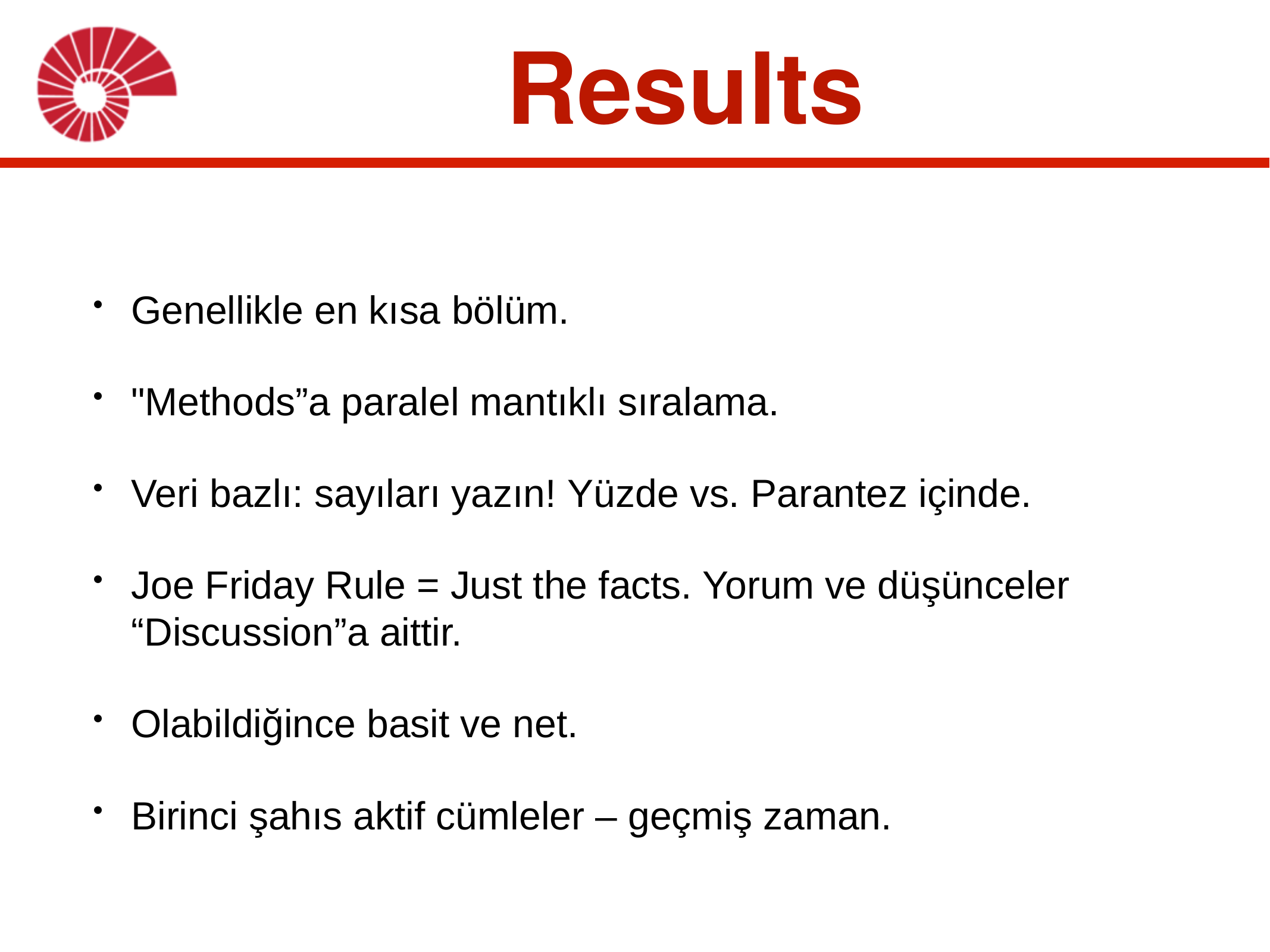

# Results
Genellikle en kısa bölüm.
"Methods”a paralel mantıklı sıralama.
Veri bazlı: sayıları yazın! Yüzde vs. Parantez içinde.
Joe Friday Rule = Just the facts. Yorum ve düşünceler “Discussion”a aittir.
Olabildiğince basit ve net.
Birinci şahıs aktif cümleler – geçmiş zaman.